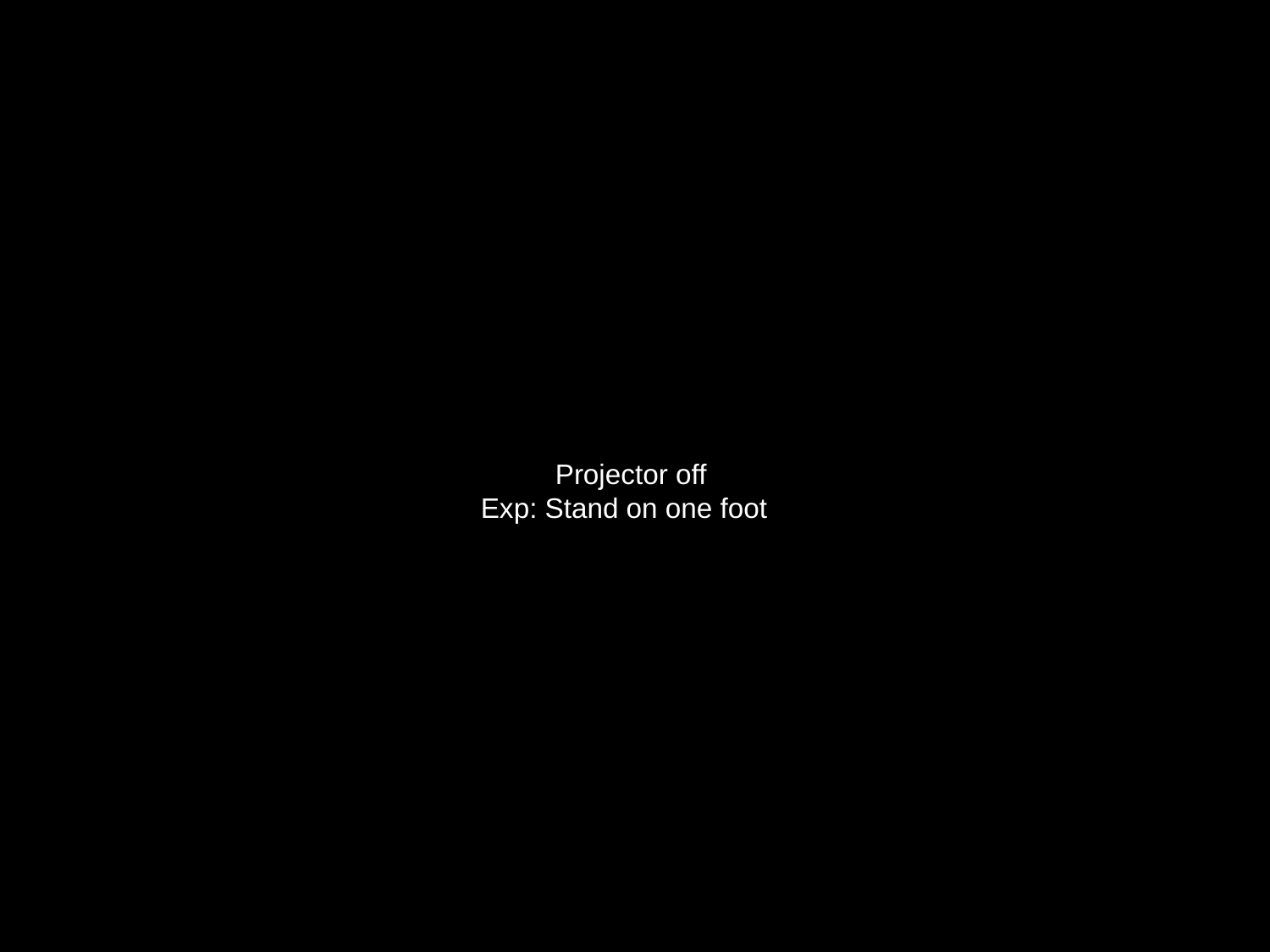

Projector off
Exp: Stand on one foot